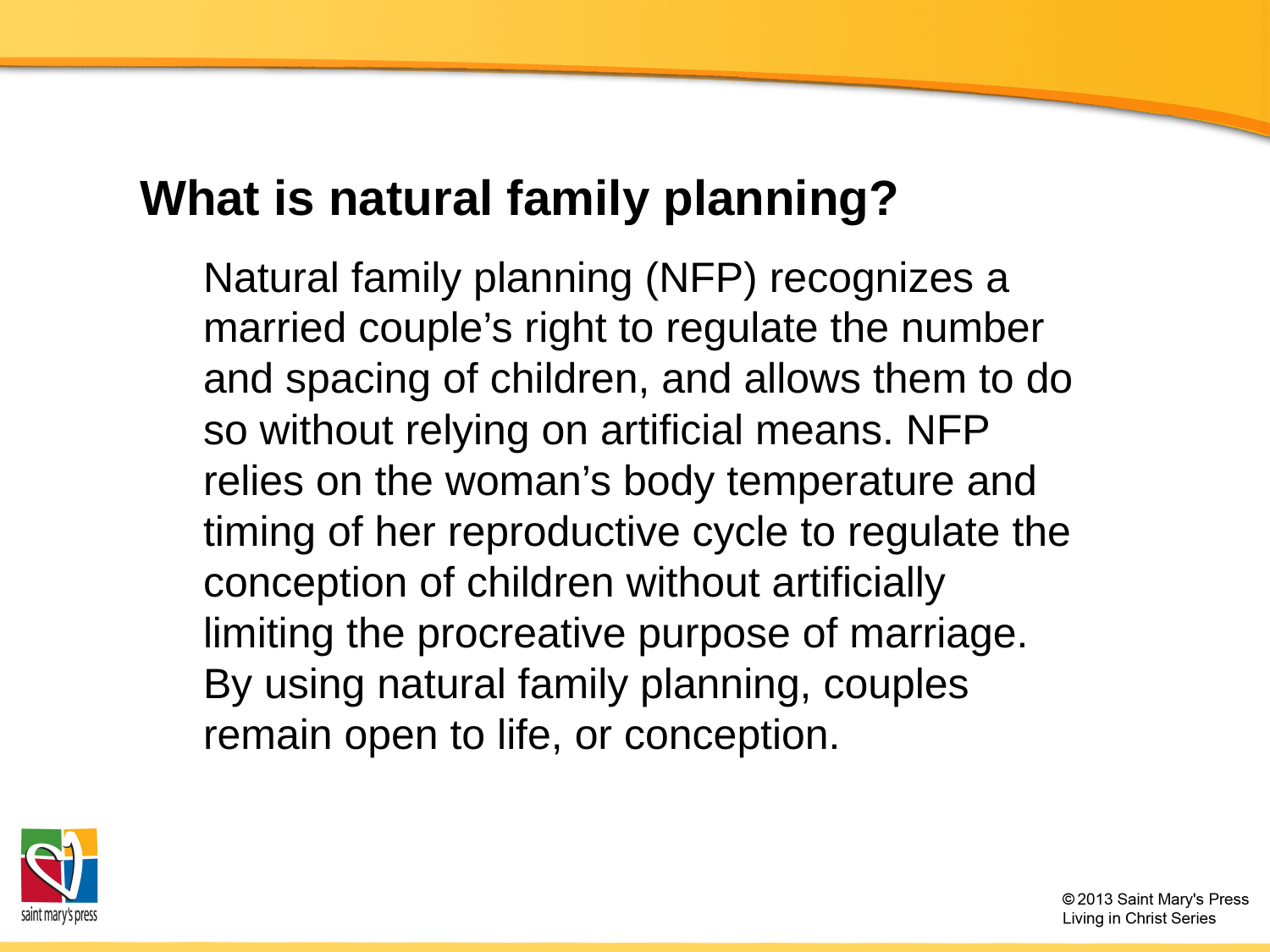

# What is natural family planning?
Natural family planning (NFP) recognizes a married couple’s right to regulate the number and spacing of children, and allows them to do so without relying on artificial means. NFP relies on the woman’s body temperature and timing of her reproductive cycle to regulate the conception of children without artificially limiting the procreative purpose of marriage. By using natural family planning, couples remain open to life, or conception.